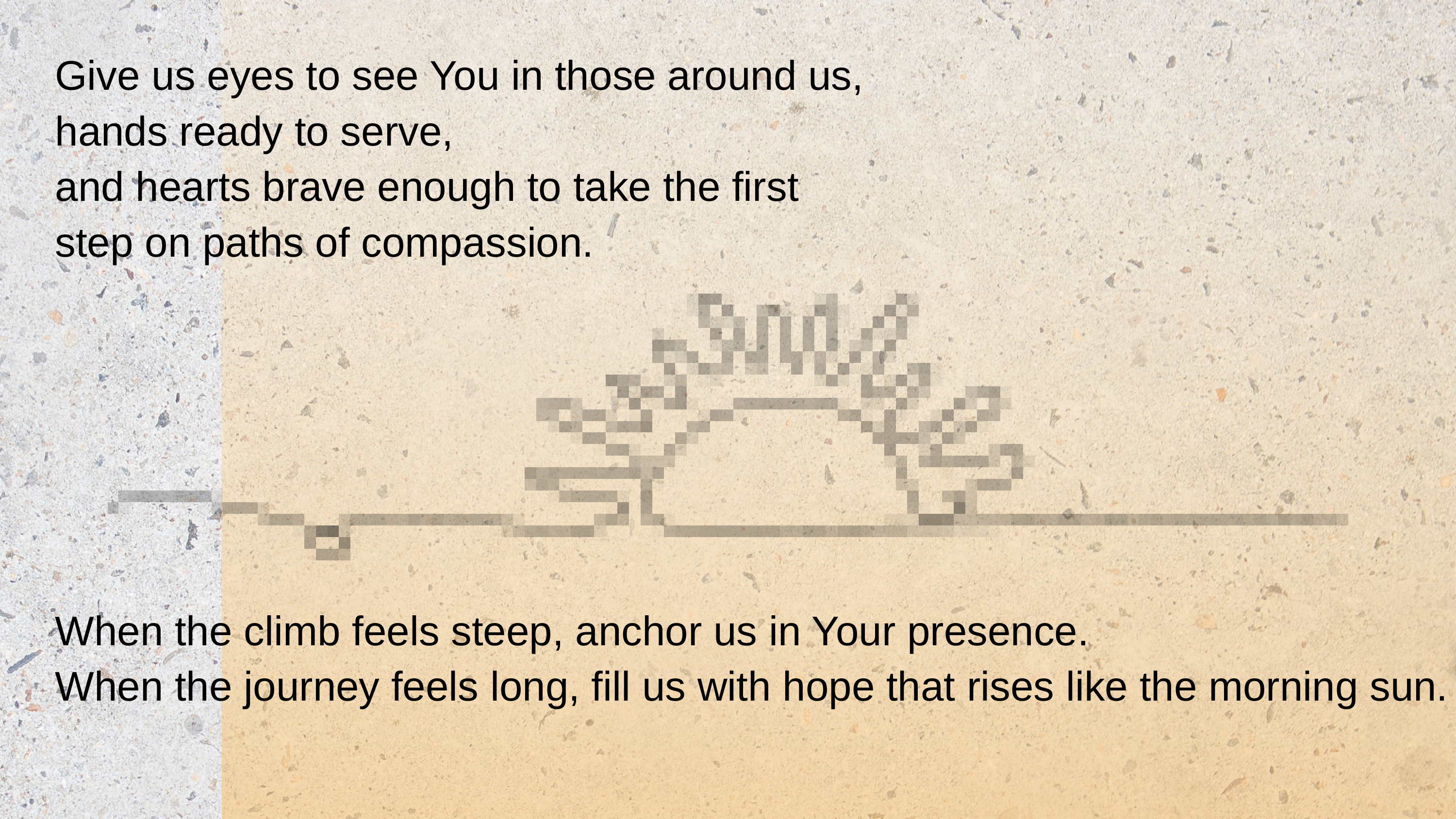

Give us eyes to see You in those around us,
hands ready to serve,
and hearts brave enough to take the first
step on paths of compassion.

When the climb feels steep, anchor us in Your presence.
When the journey feels long, fill us with hope that rises like the morning sun.